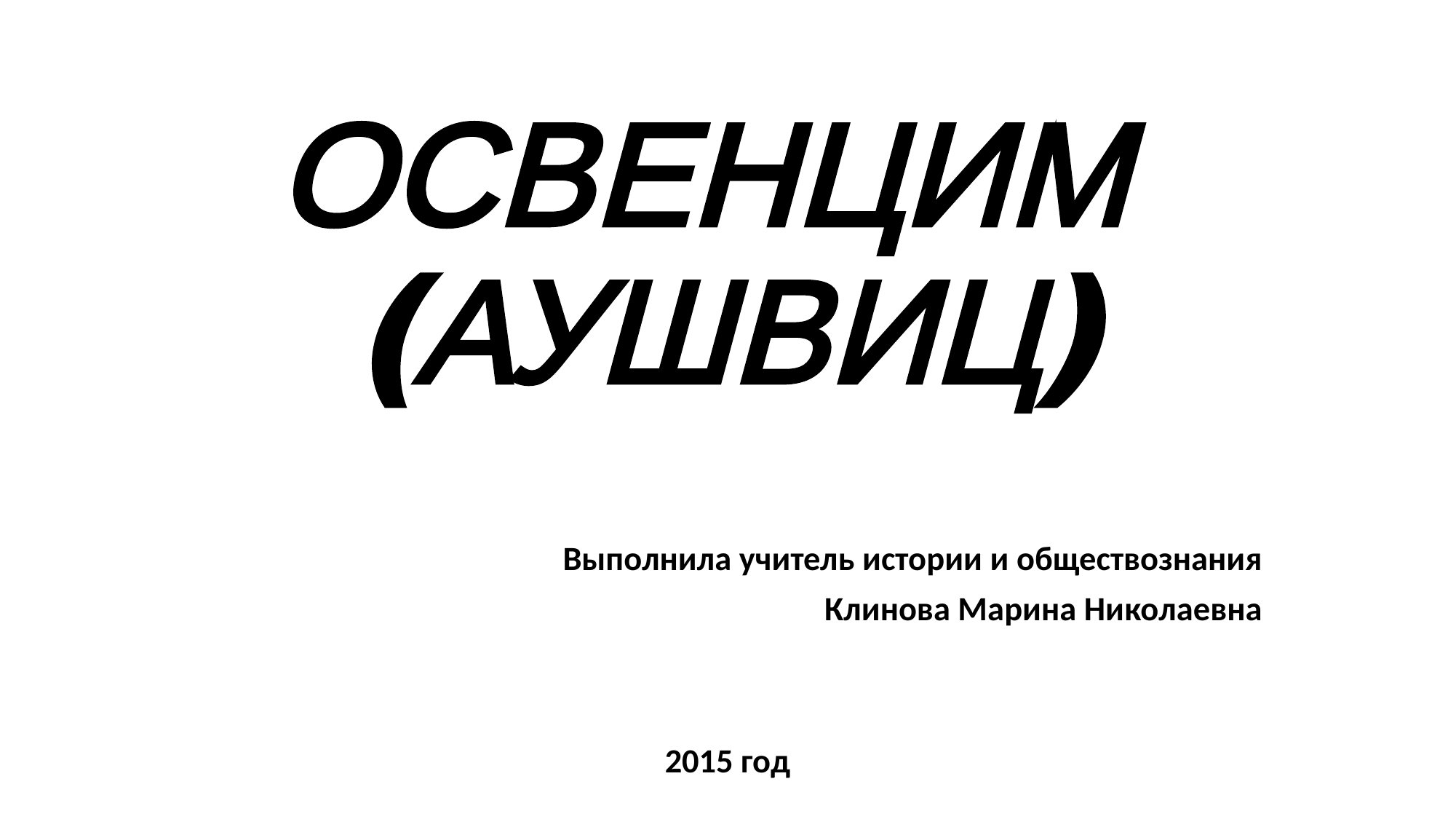

# ОСВЕНЦИМ  (АУШВИЦ)

Выполнила учитель истории и обществознания
Клинова Марина Николаевна

2015 год